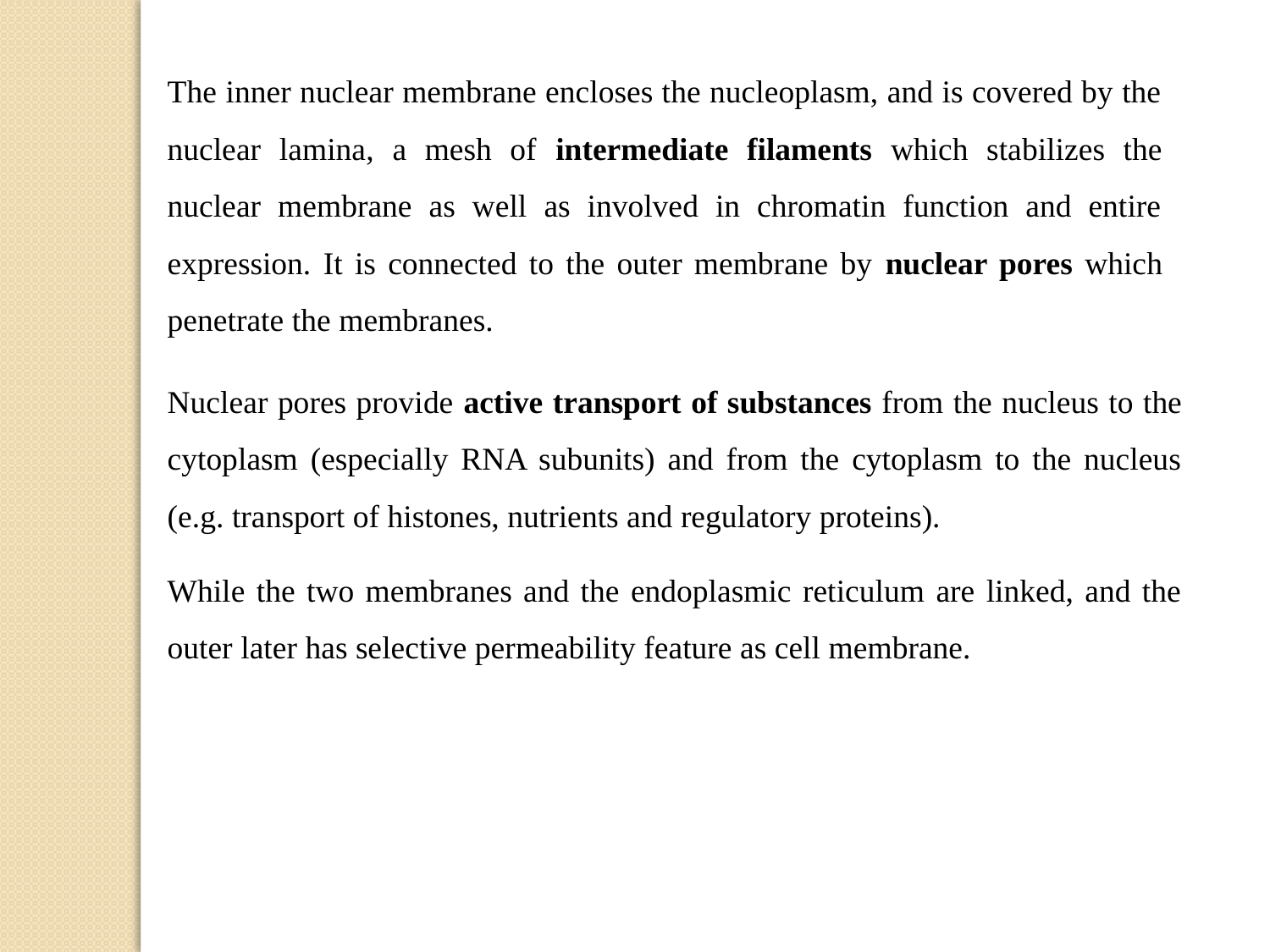

The inner nuclear membrane encloses the nucleoplasm, and is covered by the nuclear lamina, a mesh of intermediate filaments which stabilizes the nuclear membrane as well as involved in chromatin function and entire expression. It is connected to the outer membrane by nuclear pores which penetrate the membranes.
Nuclear pores provide active transport of substances from the nucleus to the cytoplasm (especially RNA subunits) and from the cytoplasm to the nucleus (e.g. transport of histones, nutrients and regulatory proteins).
While the two membranes and the endoplasmic reticulum are linked, and the outer later has selective permeability feature as cell membrane.